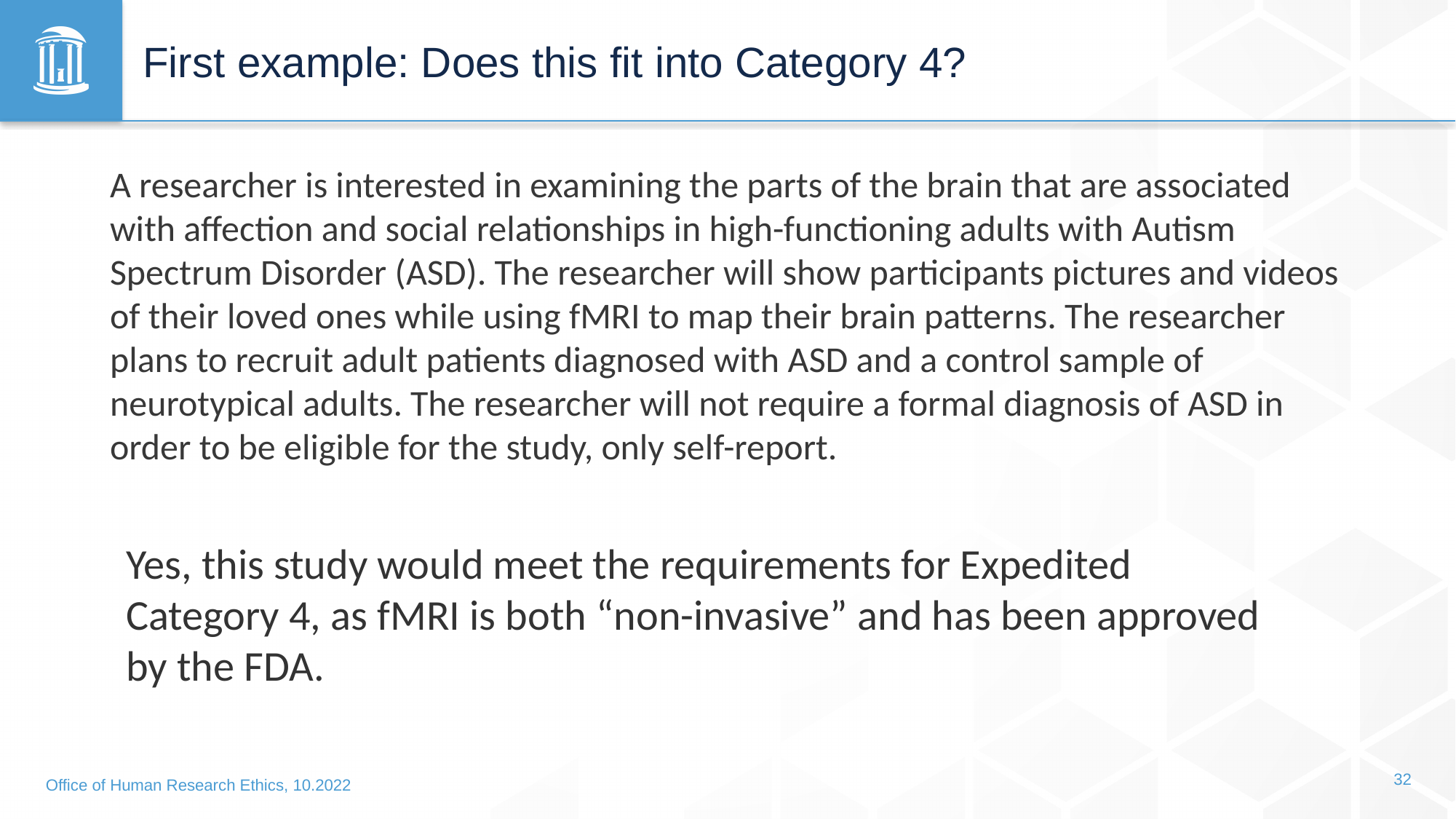

# First example: Does this fit into Category 4?
A researcher is interested in examining the parts of the brain that are associated with affection and social relationships in high-functioning adults with Autism Spectrum Disorder (ASD). The researcher will show participants pictures and videos of their loved ones while using fMRI to map their brain patterns. The researcher plans to recruit adult patients diagnosed with ASD and a control sample of neurotypical adults. The researcher will not require a formal diagnosis of ASD in order to be eligible for the study, only self-report.
Yes, this study would meet the requirements for Expedited Category 4, as fMRI is both “non-invasive” and has been approved by the FDA.
Office of Human Research Ethics, 10.2022
32